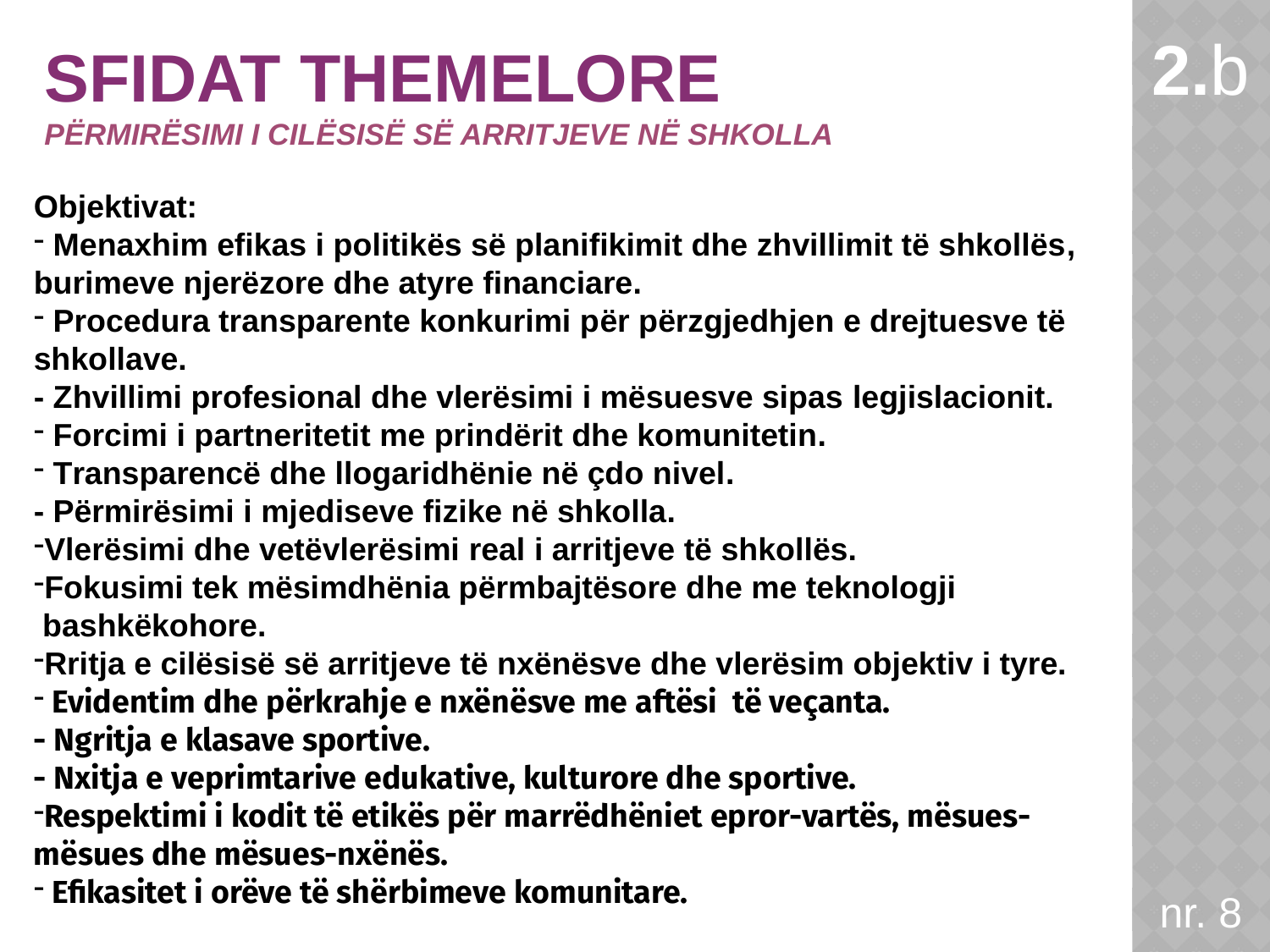

2.b
SFIDAT THEMELORE
Përmirësimi i cilësisë së arritjeve në shkolla
Objektivat:
 Menaxhim efikas i politikës së planifikimit dhe zhvillimit të shkollës, burimeve njerëzore dhe atyre financiare.
 Procedura transparente konkurimi për përzgjedhjen e drejtuesve të shkollave.
- Zhvillimi profesional dhe vlerësimi i mësuesve sipas legjislacionit.
 Forcimi i partneritetit me prindërit dhe komunitetin.
 Transparencë dhe llogaridhënie në çdo nivel.
- Përmirësimi i mjediseve fizike në shkolla.
Vlerësimi dhe vetëvlerësimi real i arritjeve të shkollës.
Fokusimi tek mësimdhënia përmbajtësore dhe me teknologji
 bashkëkohore.
Rritja e cilësisë së arritjeve të nxënësve dhe vlerësim objektiv i tyre.
 Evidentim dhe përkrahje e nxënësve me aftësi  të veçanta.
- Ngritja e klasave sportive.
- Nxitja e veprimtarive edukative, kulturore dhe sportive.
Respektimi i kodit të etikës për marrëdhëniet epror-vartës, mësues-mësues dhe mësues-nxënës.
 Efikasitet i orëve të shërbimeve komunitare.
nr. 8